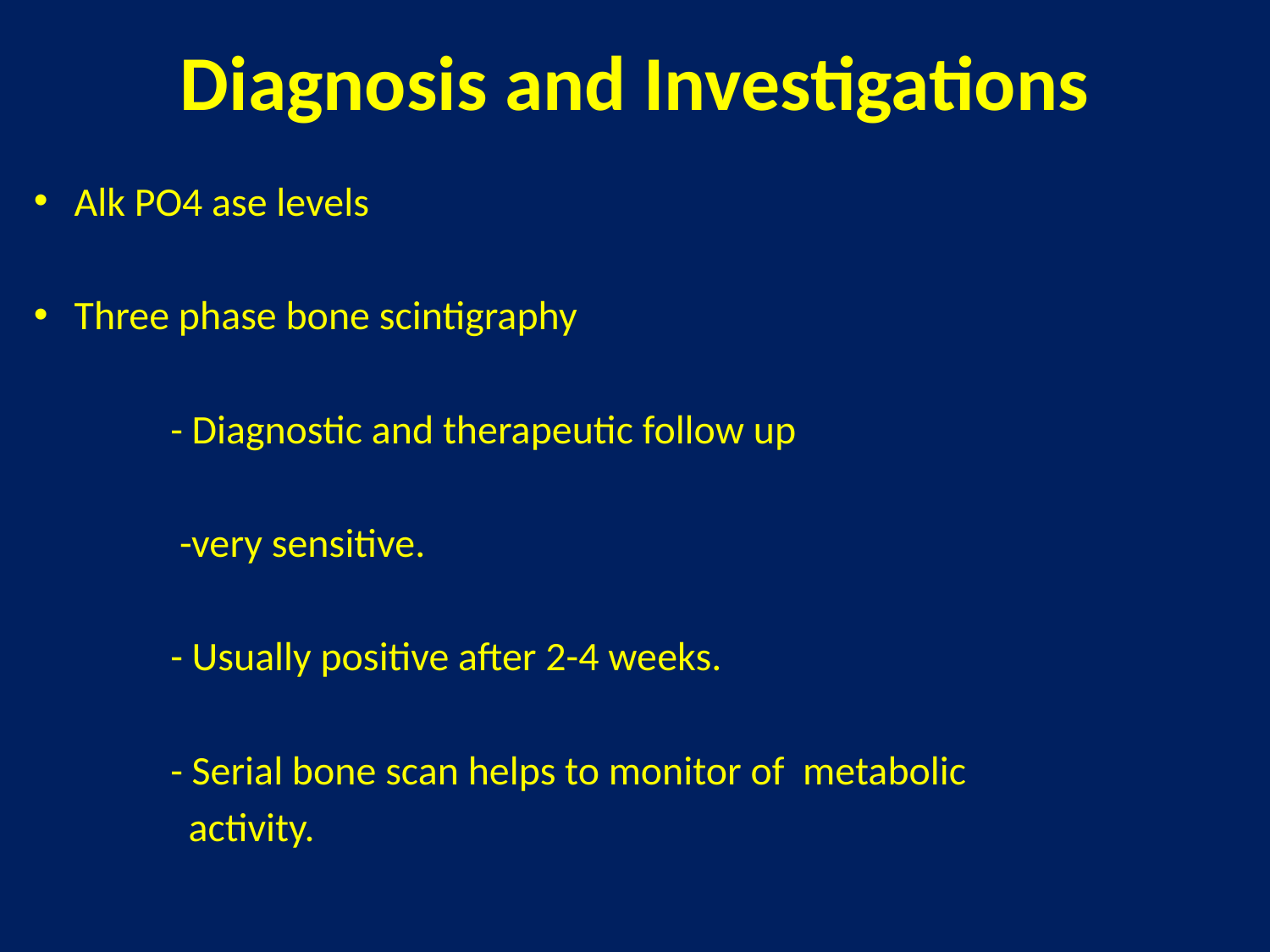

# Diagnosis and Investigations
Alk PO4 ase levels

Three phase bone scintigraphy

               - Diagnostic and therapeutic follow up

                -very sensitive.

               - Usually positive after 2-4 weeks.

               - Serial bone scan helps to monitor of  metabolic
                 activity.